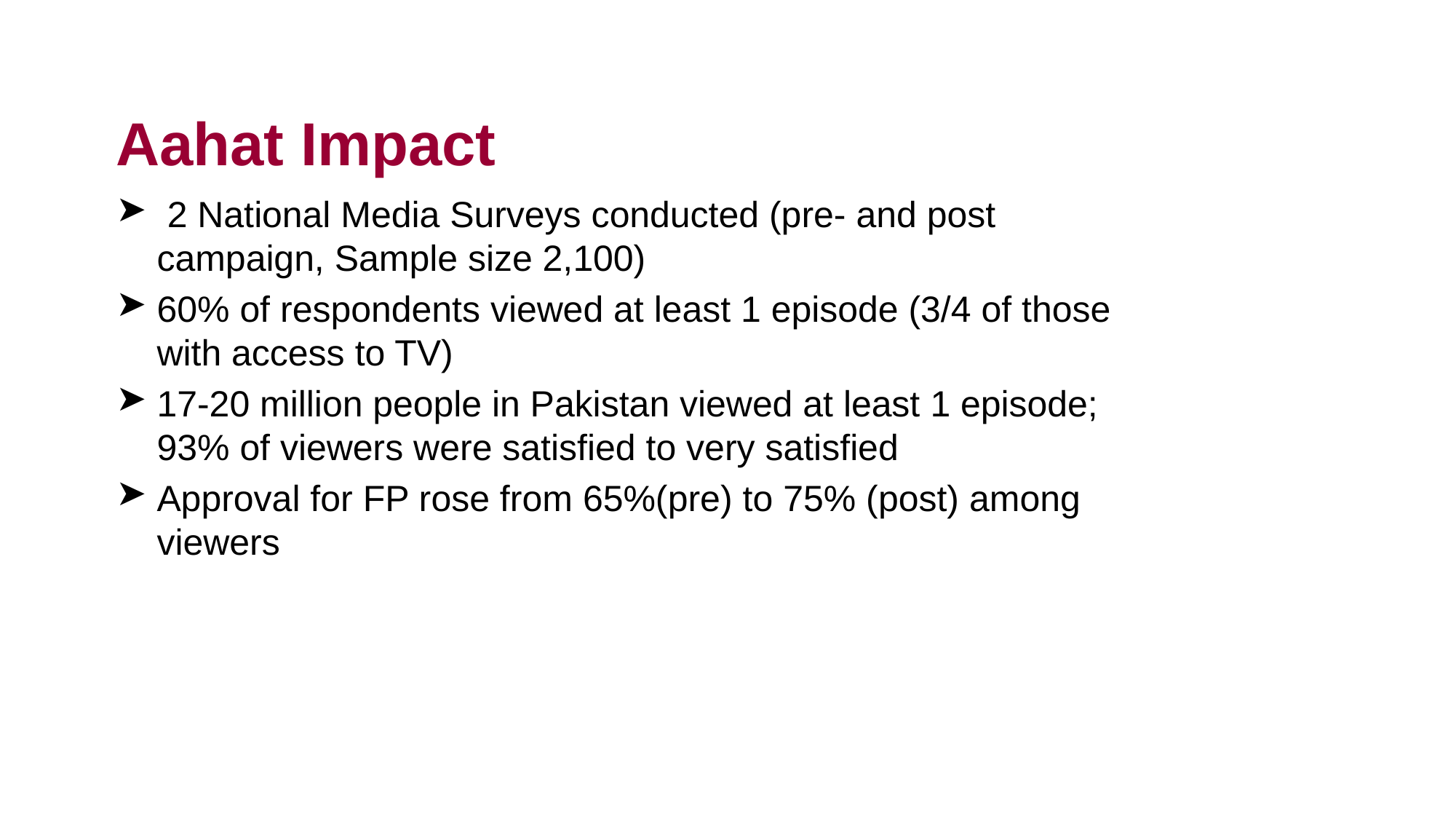

# Aahat Impact
 2 National Media Surveys conducted (pre- and post campaign, Sample size 2,100)
60% of respondents viewed at least 1 episode (3/4 of those with access to TV)
17-20 million people in Pakistan viewed at least 1 episode; 93% of viewers were satisfied to very satisfied
Approval for FP rose from 65%(pre) to 75% (post) among viewers